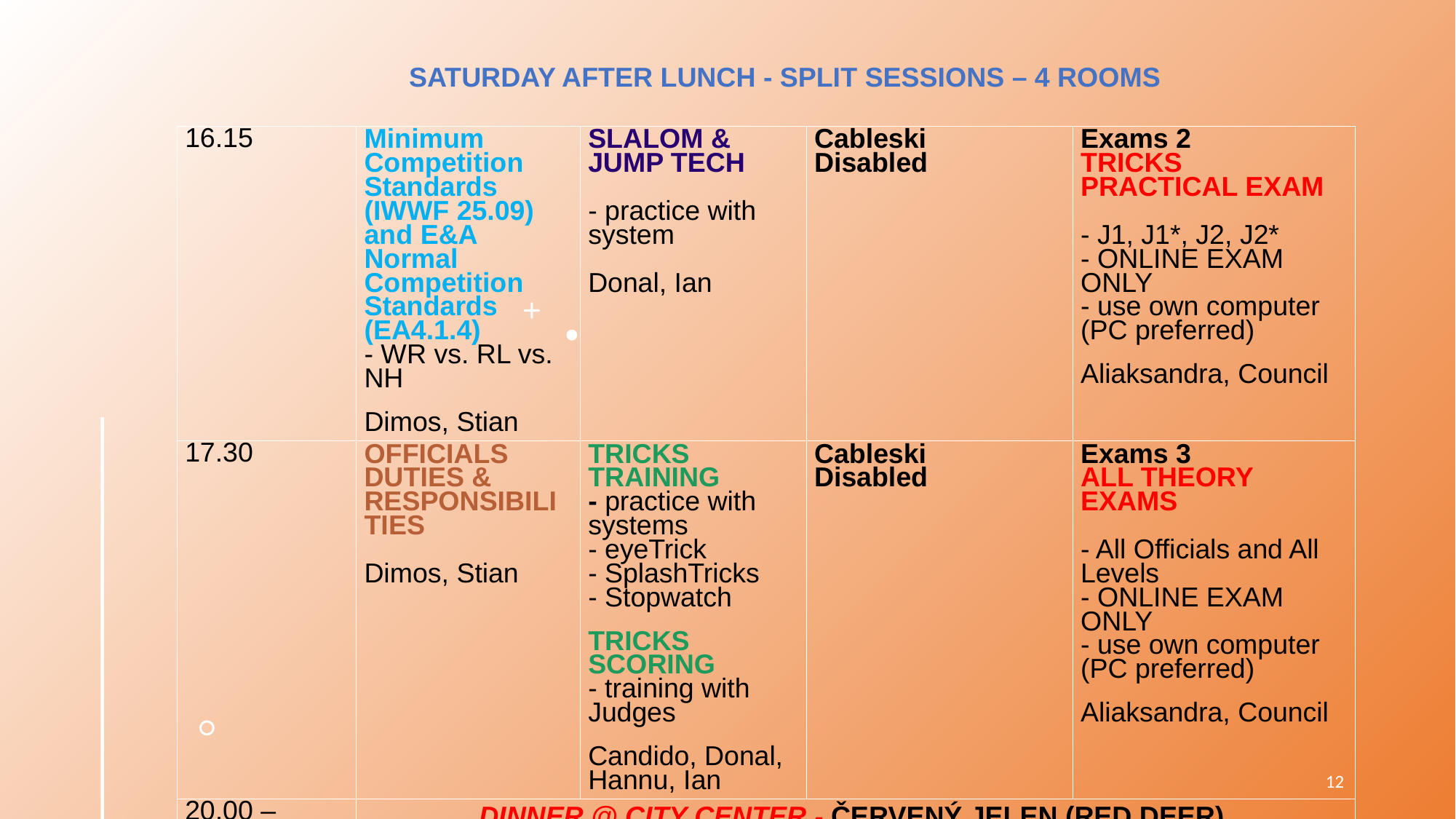

SATURDAY AFTER LUNCH - SPLIT SESSIONS – 4 ROOMS
| 16.15 | Minimum Competition Standards (IWWF 25.09) and E&A Normal Competition Standards (EA4.1.4)  - WR vs. RL vs. NH  Dimos, Stian | SLALOM & JUMP TECH    - practice with system    Donal, Ian | Cableski  Disabled | Exams 2  TRICKS PRACTICAL EXAM    - J1, J1\*, J2, J2\*  - ONLINE EXAM ONLY  - use own computer (PC preferred)  Aliaksandra, Council |
| --- | --- | --- | --- | --- |
| 17.30 | OFFICIALS DUTIES & RESPONSIBILITIES    Dimos, Stian | TRICKS TRAINING  - practice with systems  - eyeTrick  - SplashTricks  - Stopwatch  TRICKS SCORING  - training with Judges  Candido, Donal, Hannu, Ian | Cableski  Disabled | Exams 3  ALL THEORY EXAMS    - All Officials and All Levels  - ONLINE EXAM ONLY  - use own computer (PC preferred)  Aliaksandra, Council |
| 20,00 – 23,00 | DINNER @ CITY CENTER - ČERVENÝ JELEN (RED DEER) |  |  |  |
12